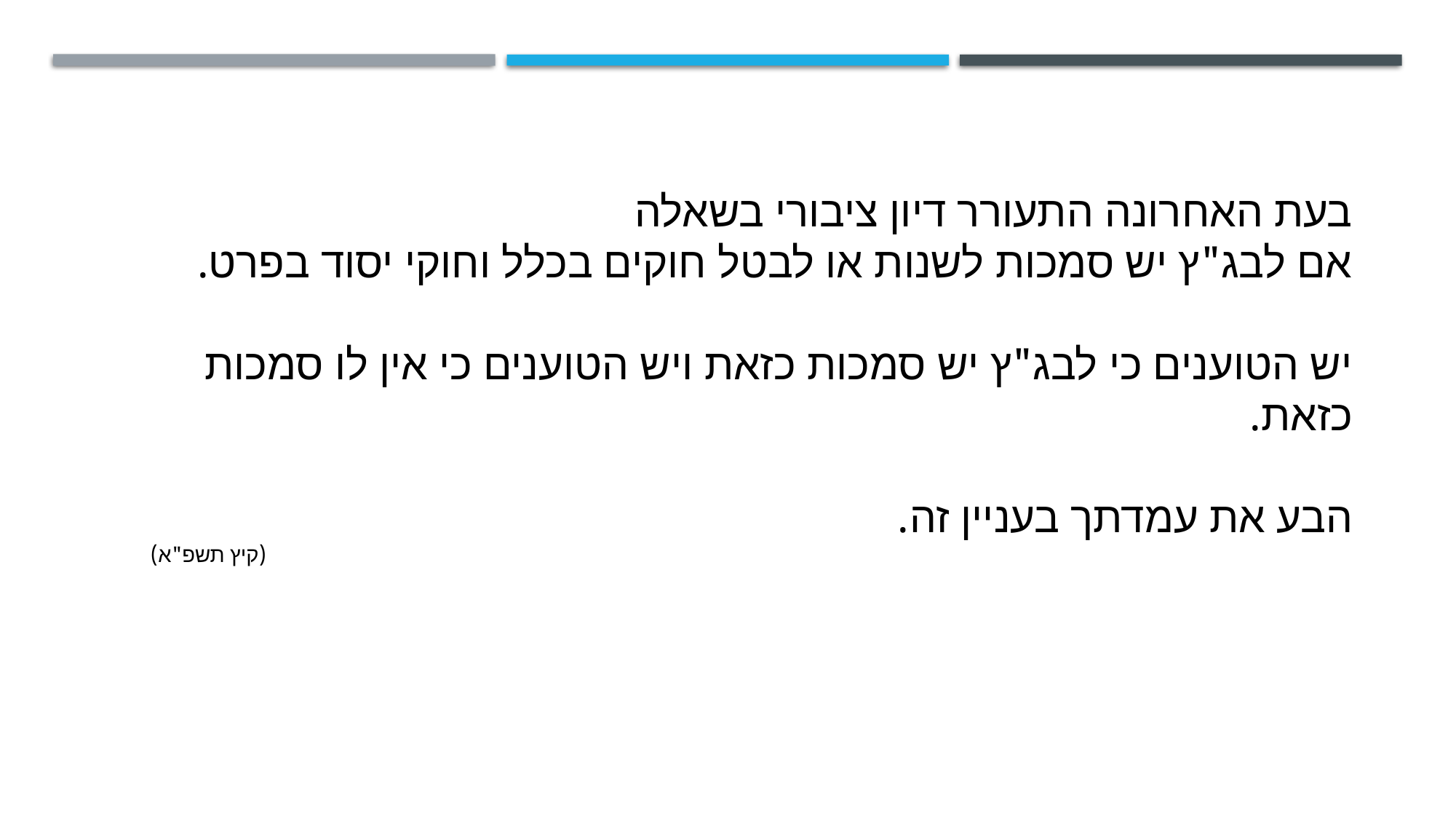

בעת האחרונה התעורר דיון ציבורי בשאלה
אם לבג"ץ יש סמכות לשנות או לבטל חוקים בכלל וחוקי יסוד בפרט.

יש הטוענים כי לבג"ץ יש סמכות כזאת ויש הטוענים כי אין לו סמכות כזאת.

הבע את עמדתך בעניין זה.
                                                                           (קיץ תשפ"א)